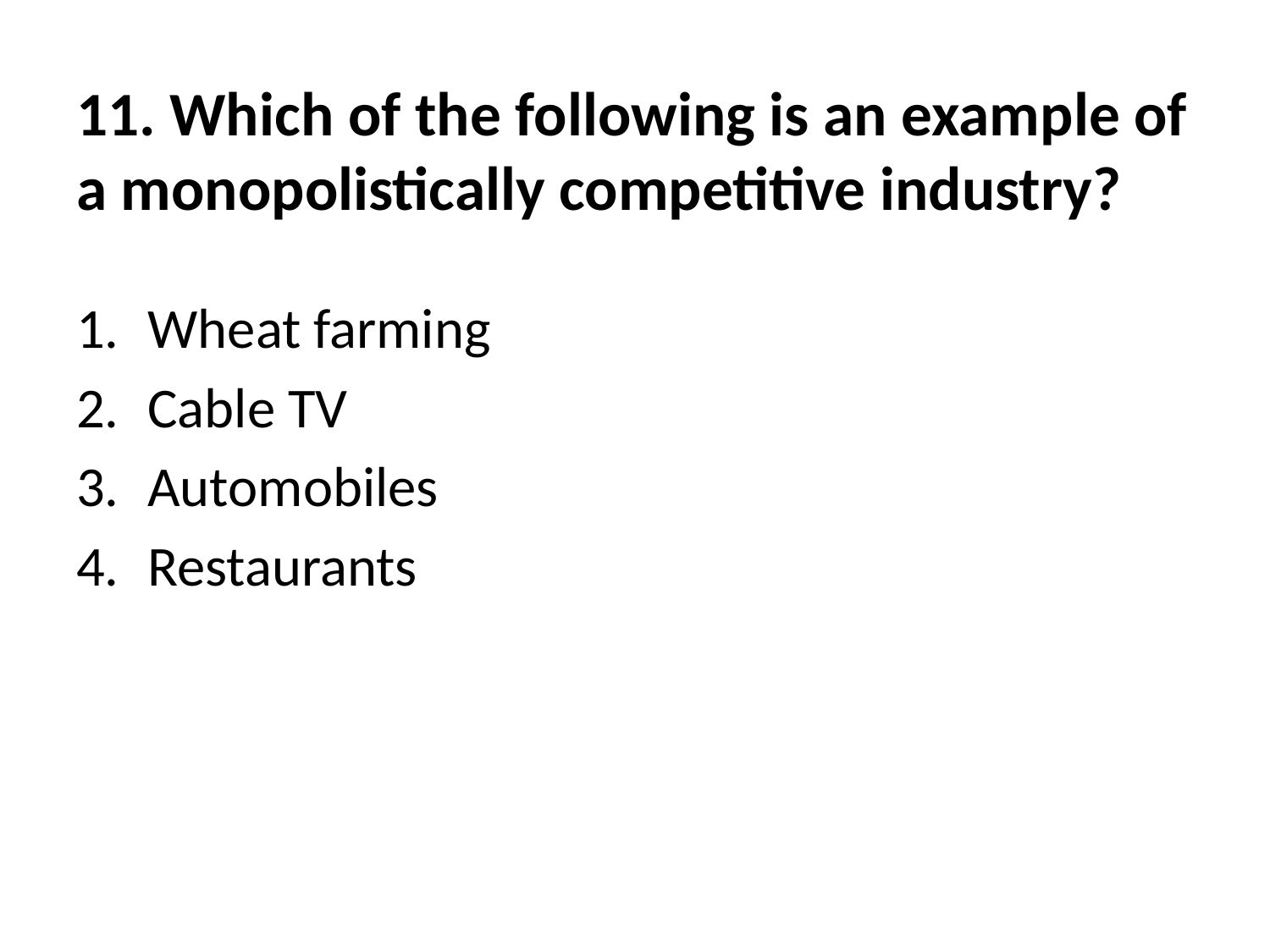

# 11. Which of the following is an example of a monopolistically competitive industry?
Wheat farming
Cable TV
Automobiles
Restaurants